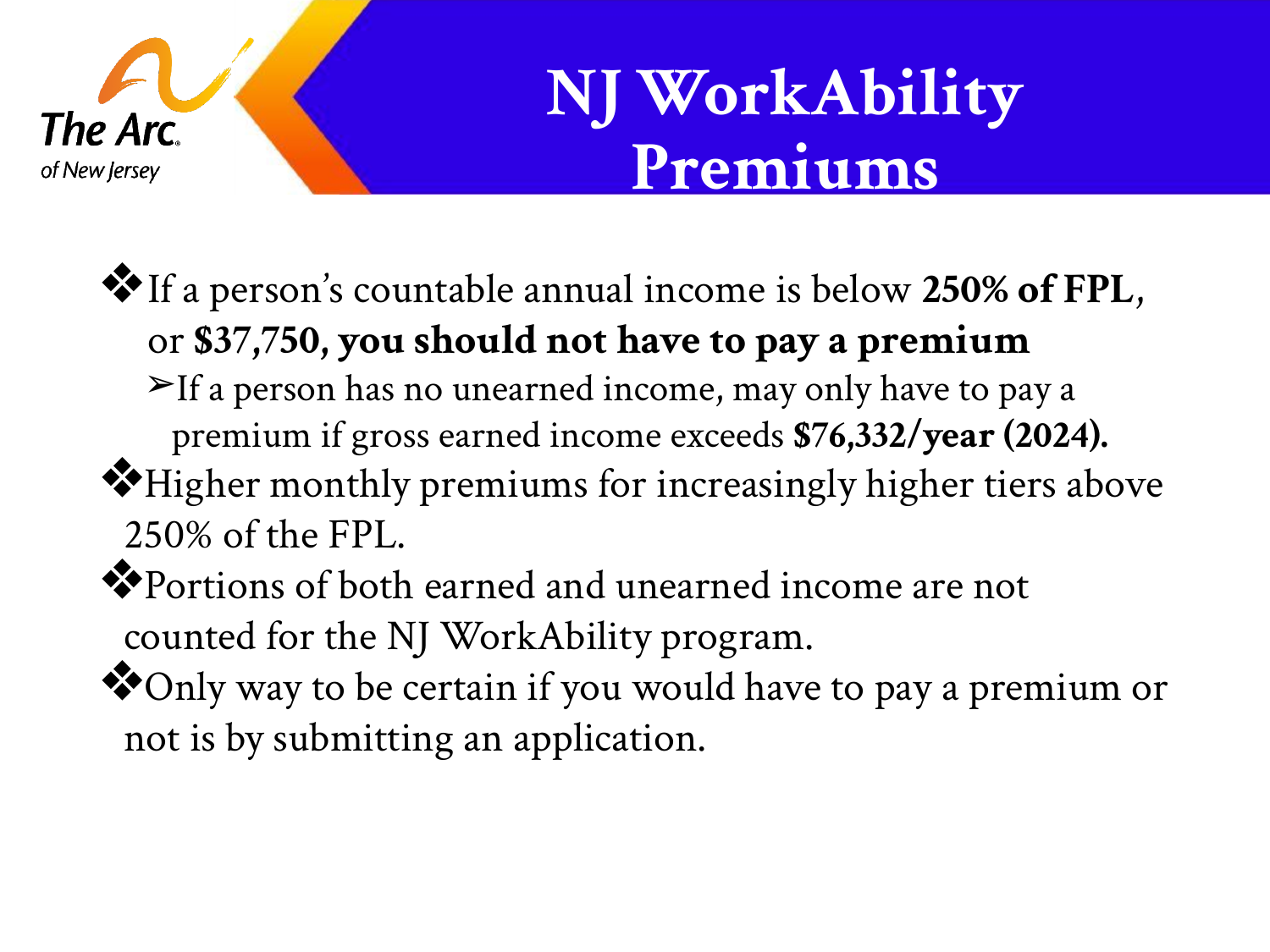

# NJ WorkAbility Premiums
If a person’s countable annual income is below 250% of FPL, or $37,750, you should not have to pay a premium
If a person has no unearned income, may only have to pay a premium if gross earned income exceeds $76,332/year (2024).
Higher monthly premiums for increasingly higher tiers above 250% of the FPL.
Portions of both earned and unearned income are not counted for the NJ WorkAbility program.
Only way to be certain if you would have to pay a premium or not is by submitting an application.